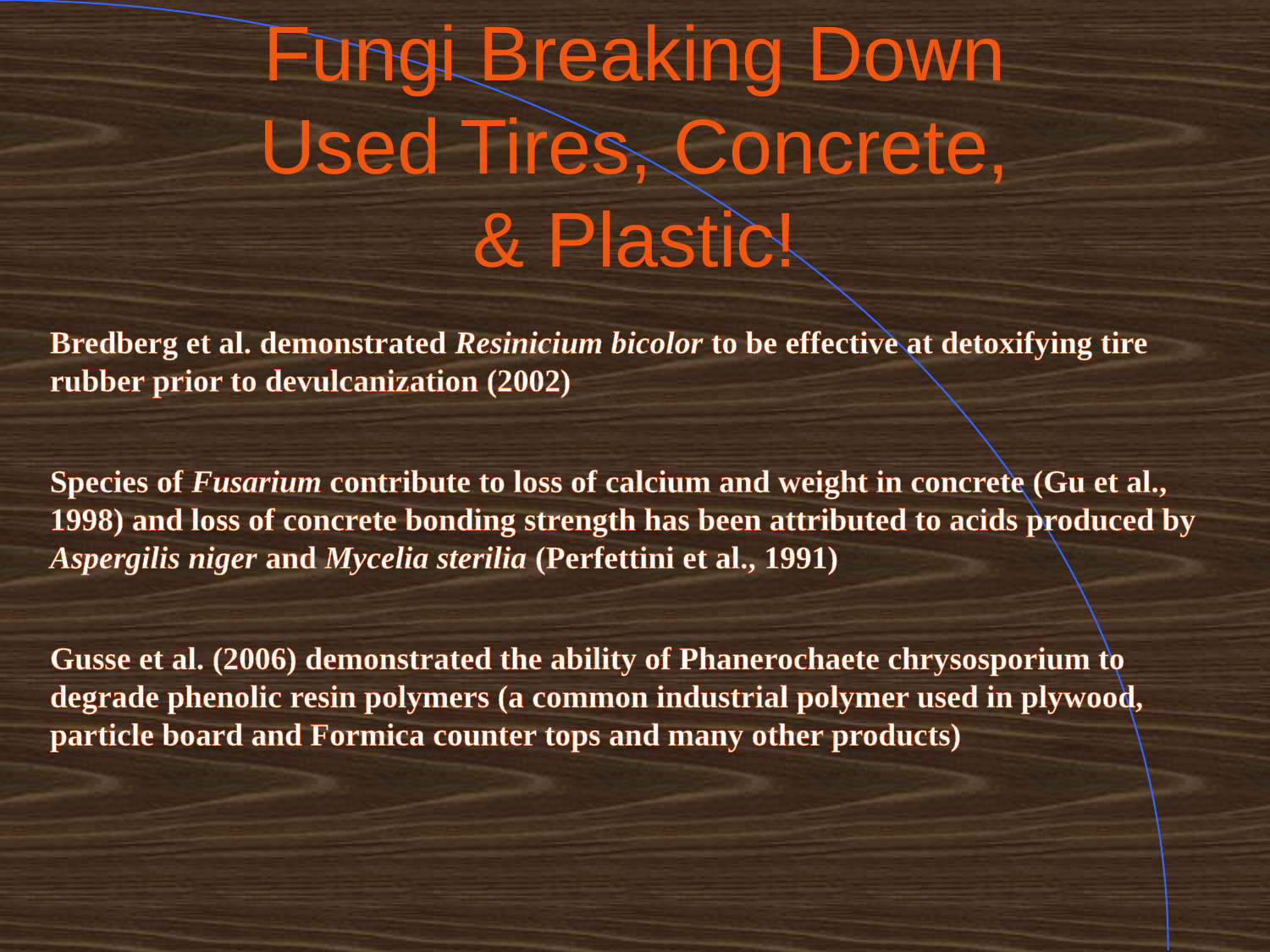

# Fungi Breaking Down Used Tires, Concrete, & Plastic!
Bredberg et al. demonstrated Resinicium bicolor to be effective at detoxifying tire rubber prior to devulcanization (2002)

Species of Fusarium contribute to loss of calcium and weight in concrete (Gu et al., 1998) and loss of concrete bonding strength has been attributed to acids produced by Aspergilis niger and Mycelia sterilia (Perfettini et al., 1991)

Gusse et al. (2006) demonstrated the ability of Phanerochaete chrysosporium to degrade phenolic resin polymers (a common industrial polymer used in plywood, particle board and Formica counter tops and many other products)